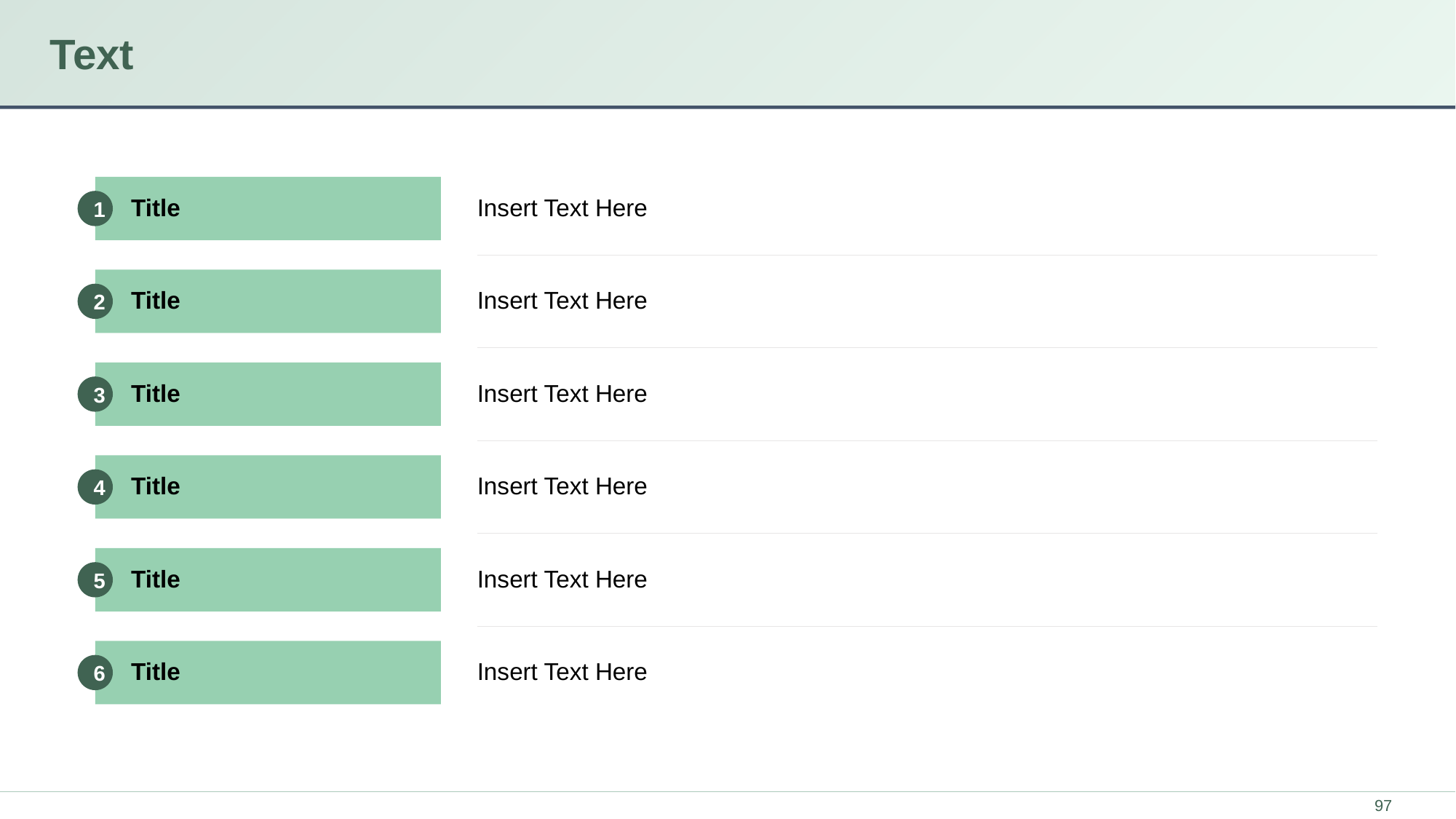

# Text

Title
1
Insert Text Here

2
Title
Insert Text Here

3
Title
Insert Text Here

4
Title
Insert Text Here

5
Title
Insert Text Here

6
Title
Insert Text Here
97